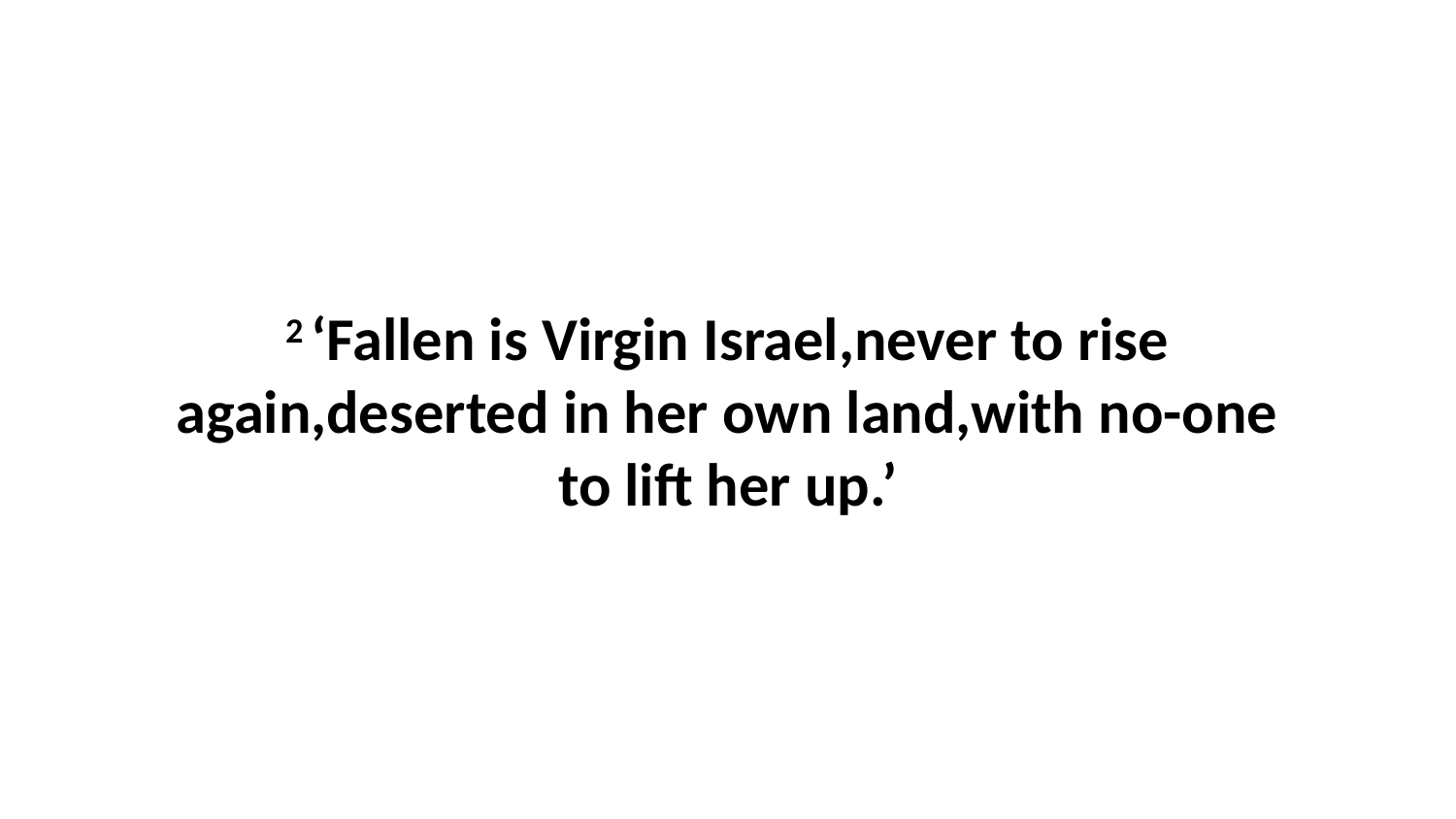

2 ‘Fallen is Virgin Israel,never to rise again,deserted in her own land,with no-one to lift her up.’